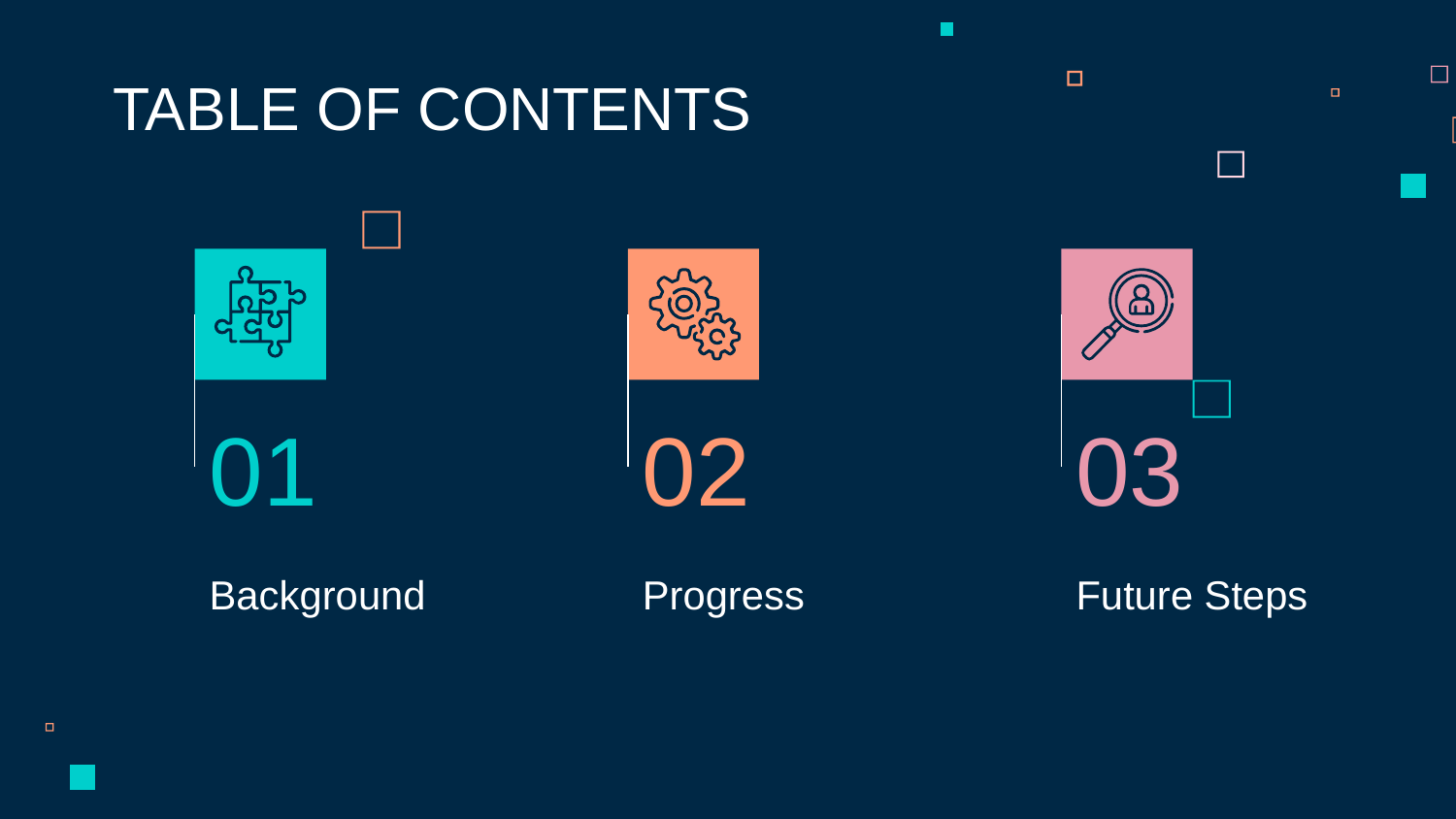

TABLE OF CONTENTS

01
02
03
# Background
Progress
Future Steps